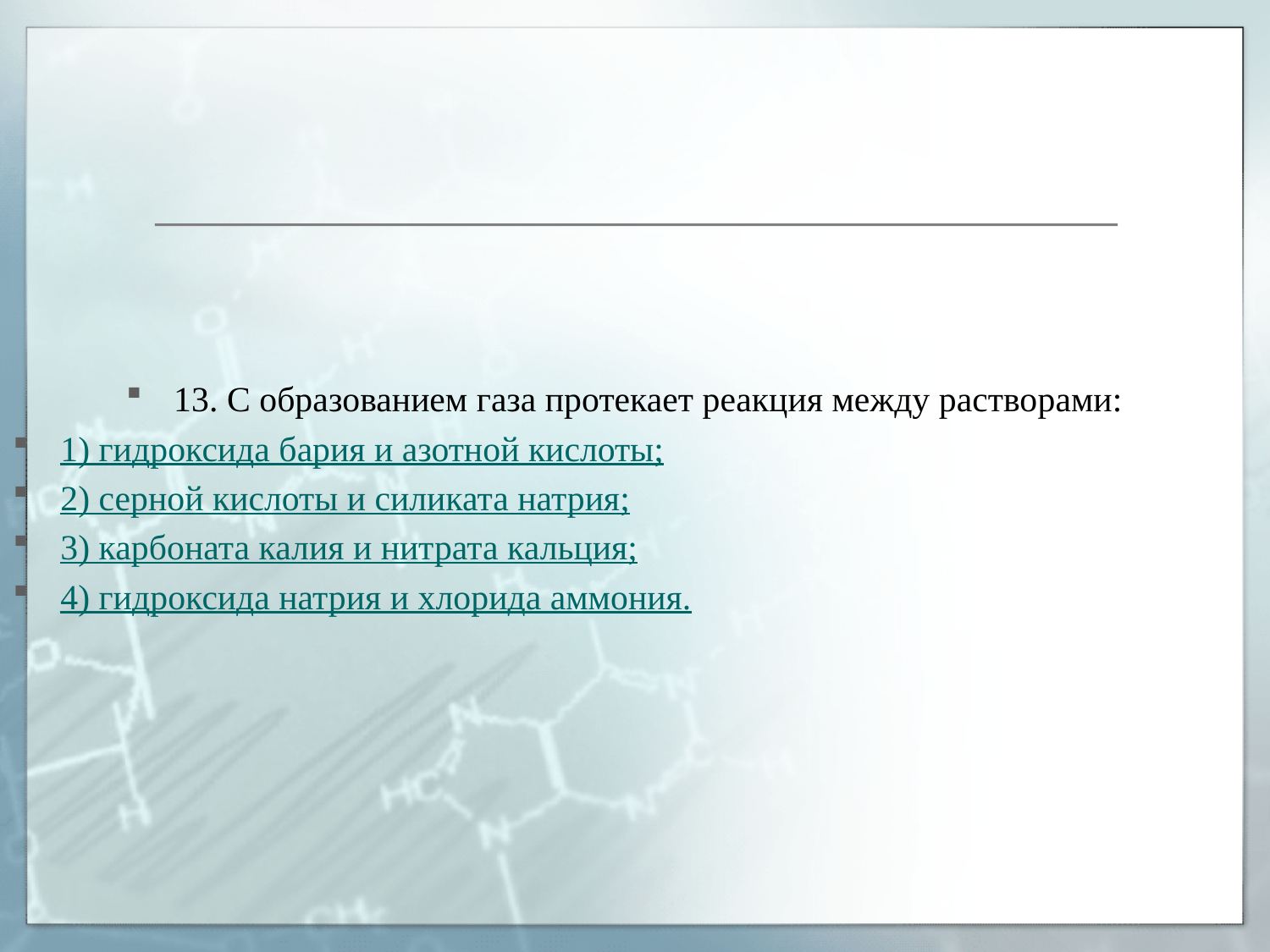

#
13. С образованием газа протекает реакция между растворами:
1) гидроксида бария и азотной кислоты;
2) серной кислоты и силиката натрия;
3) карбоната калия и нитрата кальция;
4) гидроксида натрия и хлорида аммония.